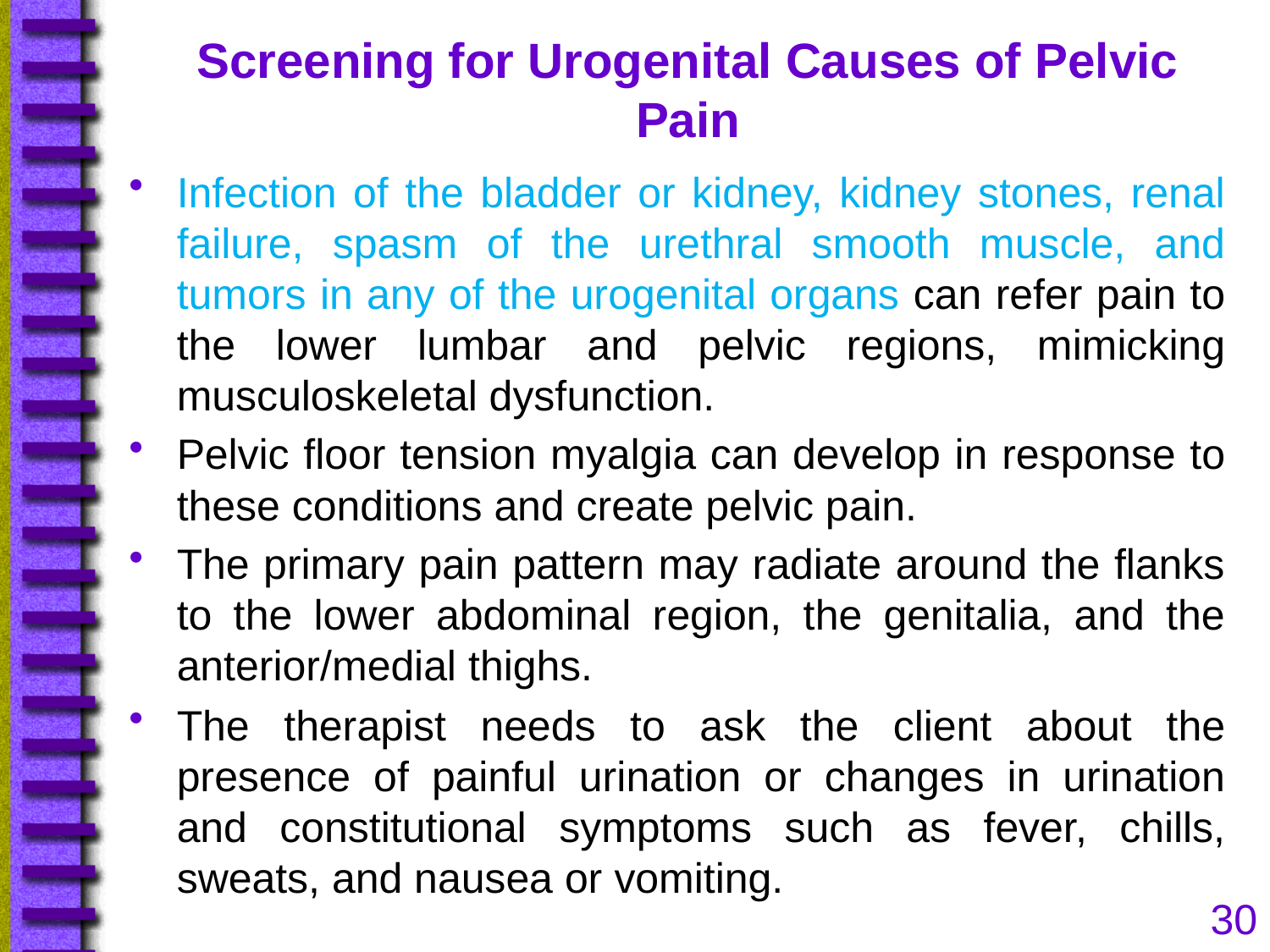

# Screening for Urogenital Causes of Pelvic Pain
Infection of the bladder or kidney, kidney stones, renal failure, spasm of the urethral smooth muscle, and tumors in any of the urogenital organs can refer pain to the lower lumbar and pelvic regions, mimicking musculoskeletal dysfunction.
Pelvic floor tension myalgia can develop in response to these conditions and create pelvic pain.
The primary pain pattern may radiate around the flanks to the lower abdominal region, the genitalia, and the anterior/medial thighs.
The therapist needs to ask the client about the presence of painful urination or changes in urination and constitutional symptoms such as fever, chills, sweats, and nausea or vomiting.
30